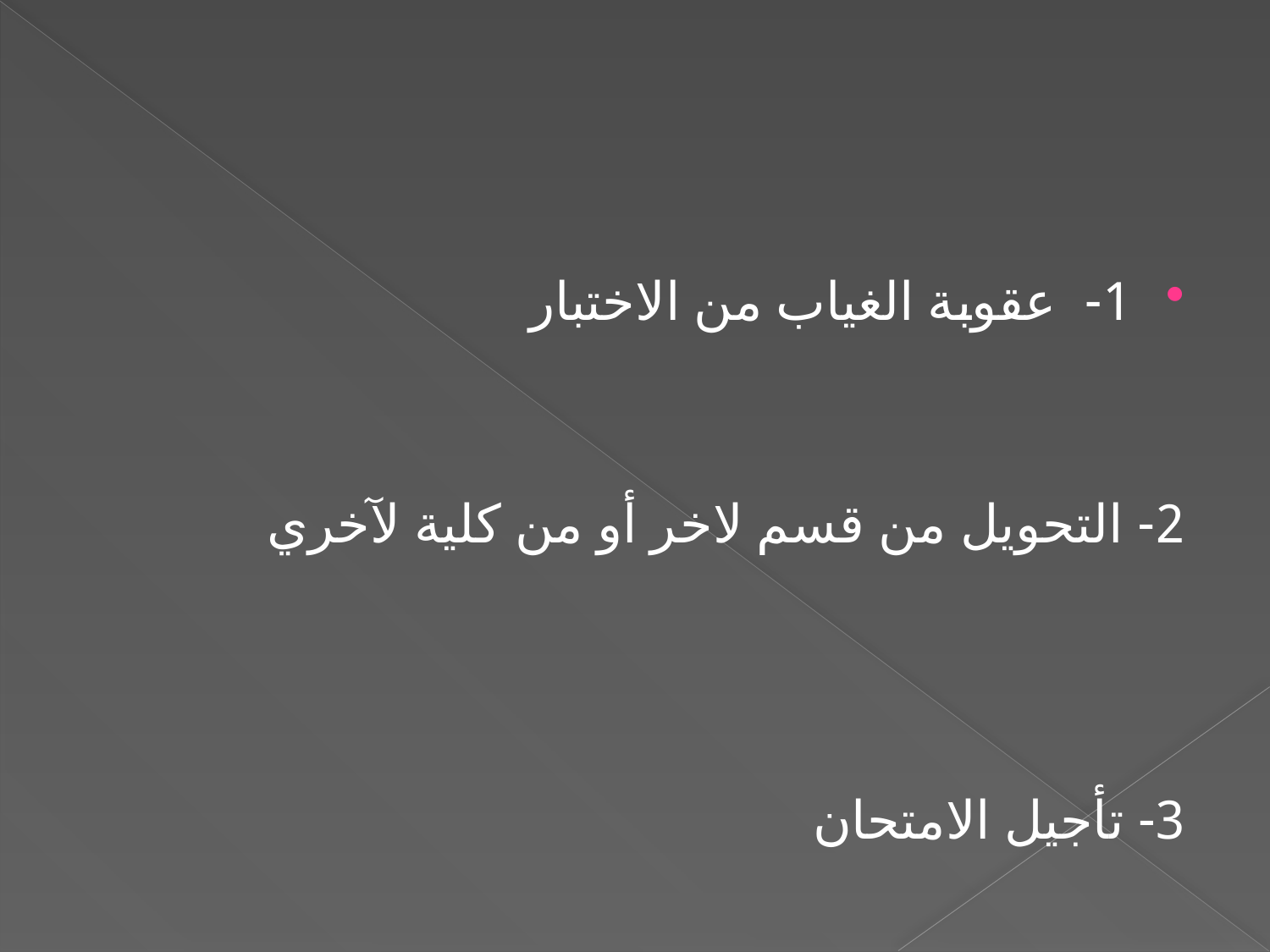

#
1-  عقوبة الغياب من الاختبار

2- التحويل من قسم لاخر أو من كلية لآخري

3- تأجيل الامتحان